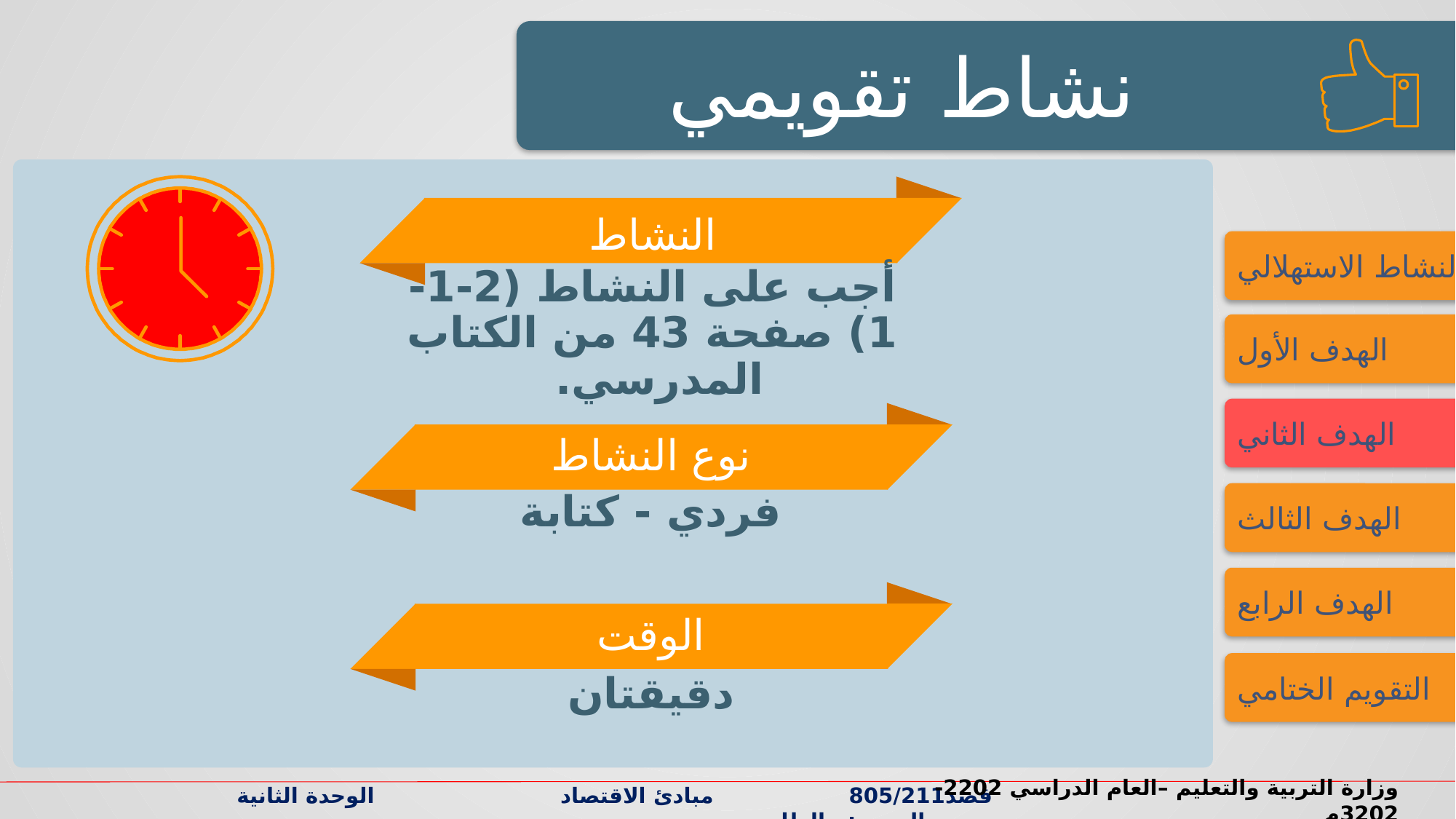

نشاط تقويمي

النشاط
النشاط الاستهلالي
أجب على النشاط (2-1-1) صفحة 43 من الكتاب المدرسي.
الهدف الأول
الهدف الثاني

نوع النشاط
الهدف الثالث
فردي - كتابة
الهدف الرابع

الوقت
التقويم الختامي
دقيقتان
وزارة التربية والتعليم –العام الدراسي 2022-2023م
قصد805/211                  مبادئ الاقتصاد                         الوحدة الثانية                         الدرس:   الطلب